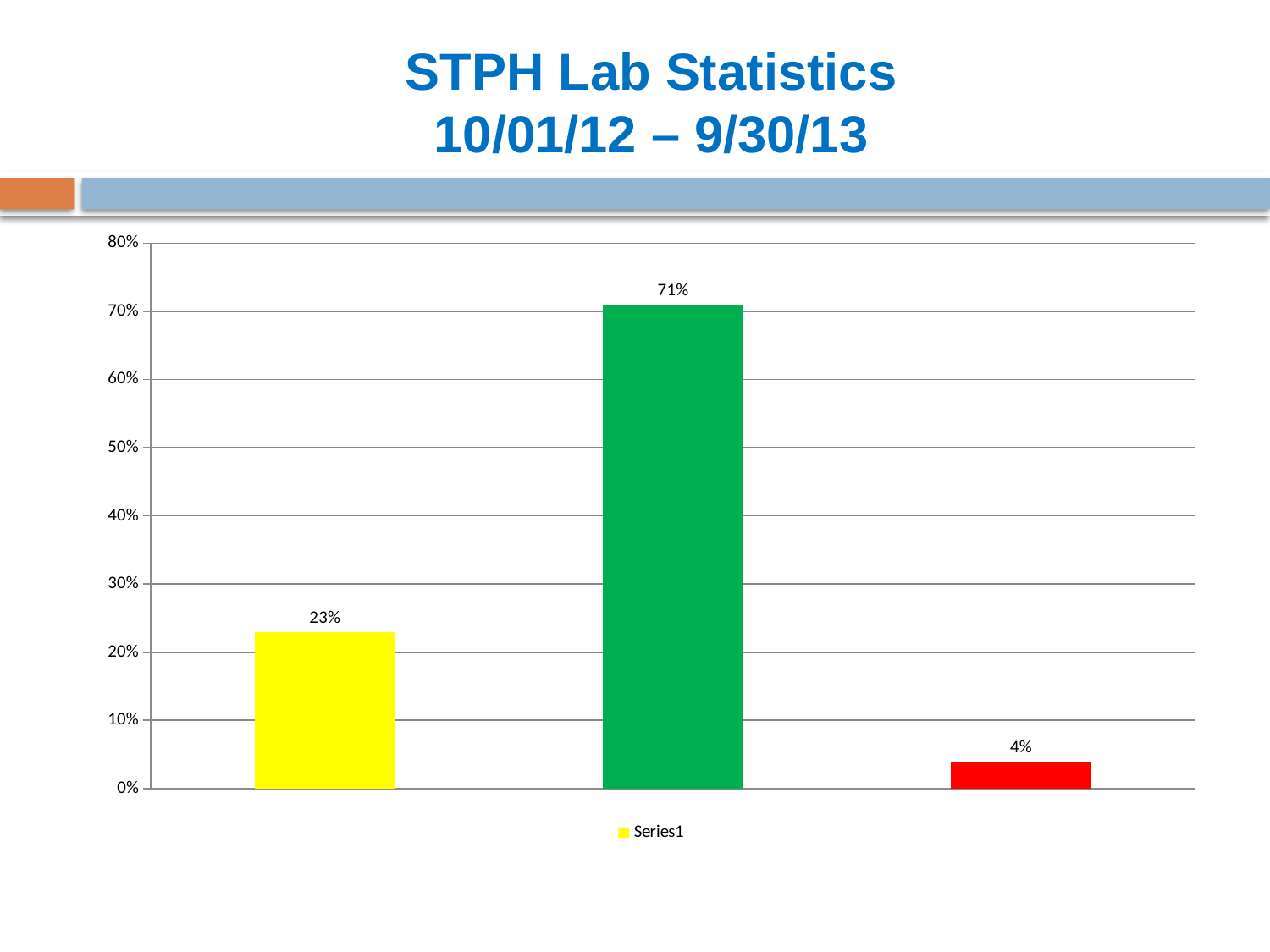

# STPH Lab Statistics 10/01/12 – 9/30/13

### Chart

| Category |  |
|---|---|
| Blood Culture and Lactate within Two Days of Admit | 0.23 |
| Blood Culture Only within Two Days of Admit | 0.71 |
| Neither Blood Culture nor Lactate within Two days of Admit | 0.04 |